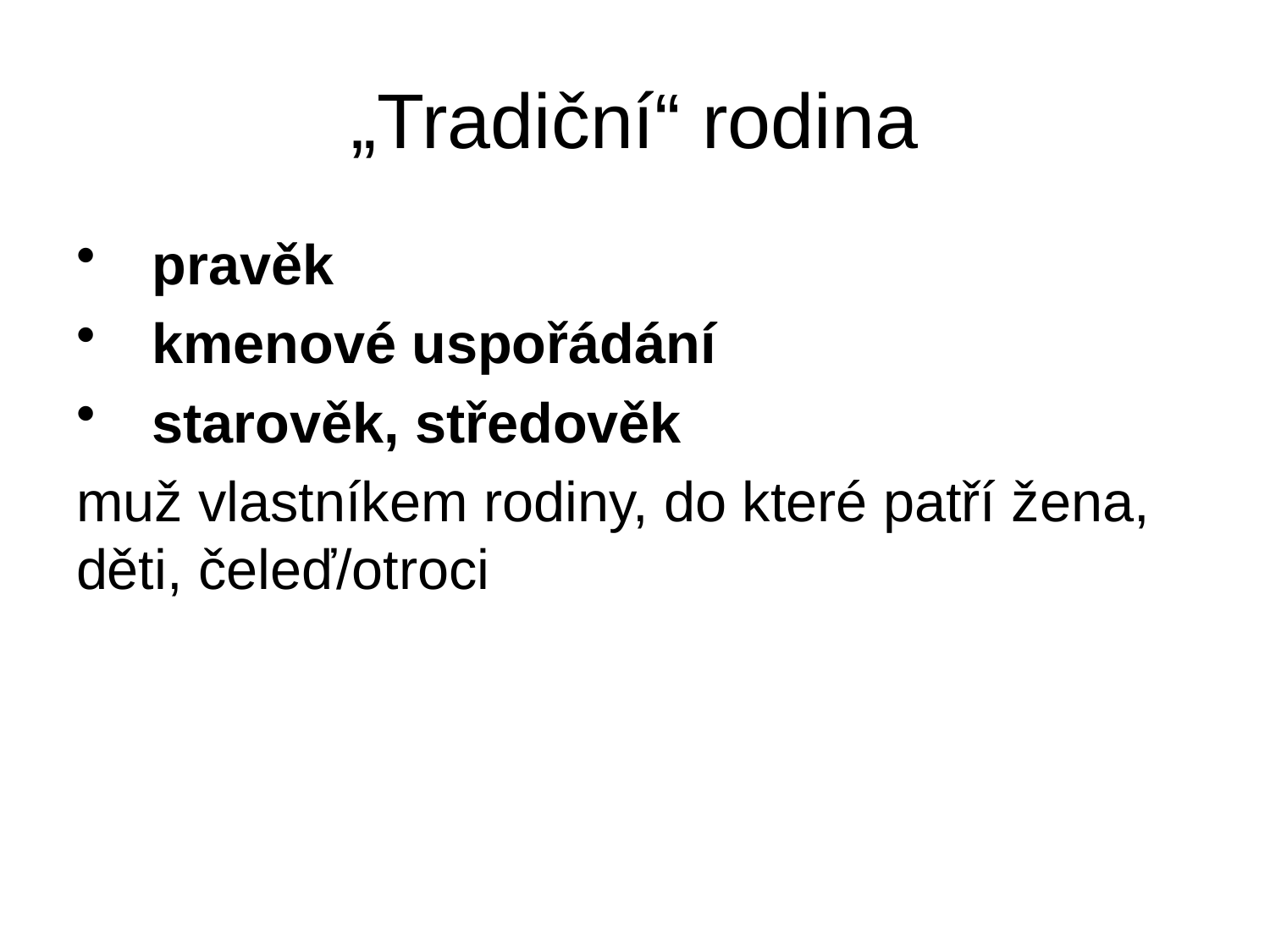

# „Tradiční“ rodina
pravěk
kmenové uspořádání
starověk, středověk
muž vlastníkem rodiny, do které patří žena, děti, čeleď/otroci